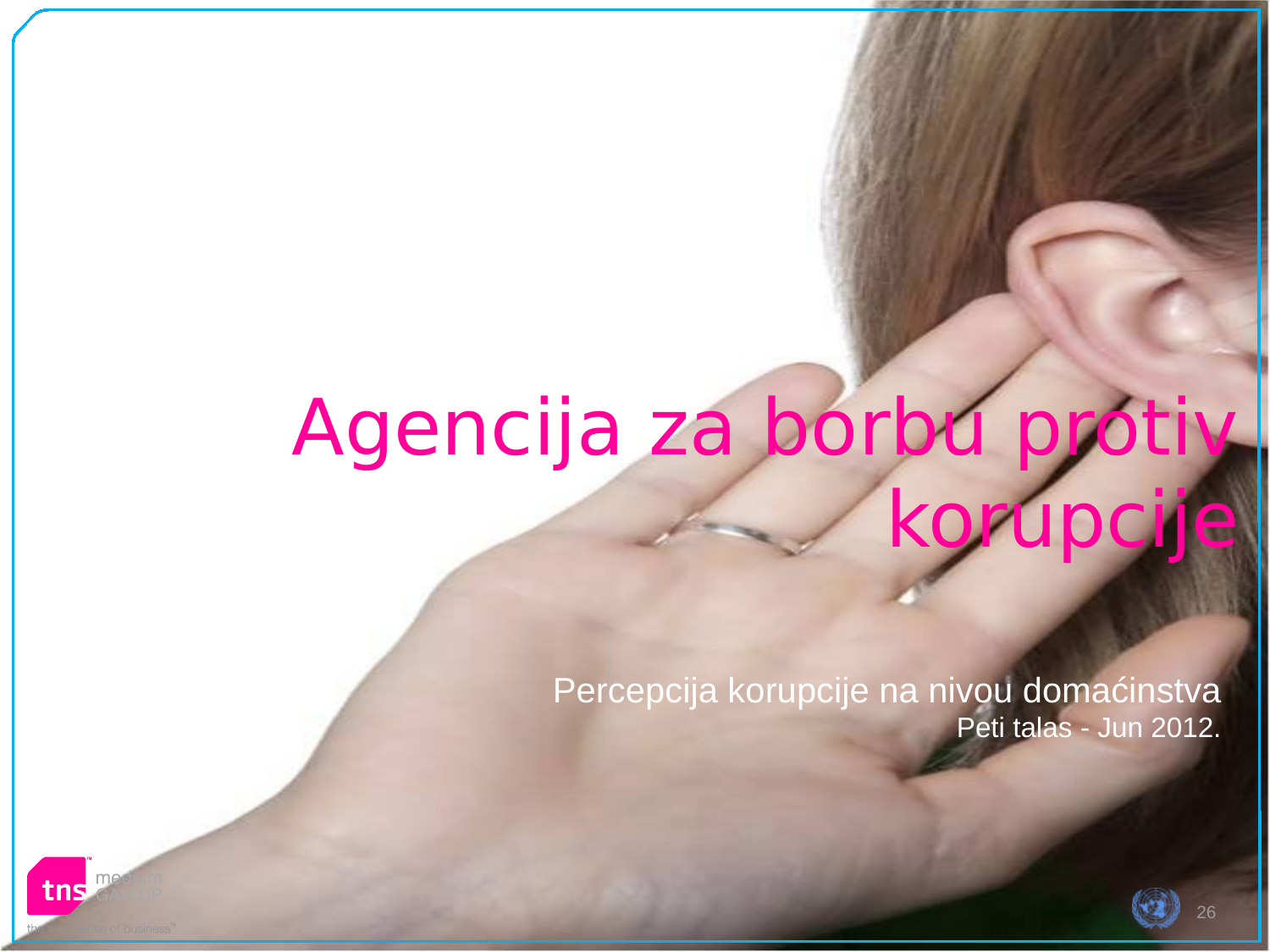

Agencija za borbu protiv korupcije
Percepcija korupcije na nivou domaćinstva
Peti talas - Jun 2012.